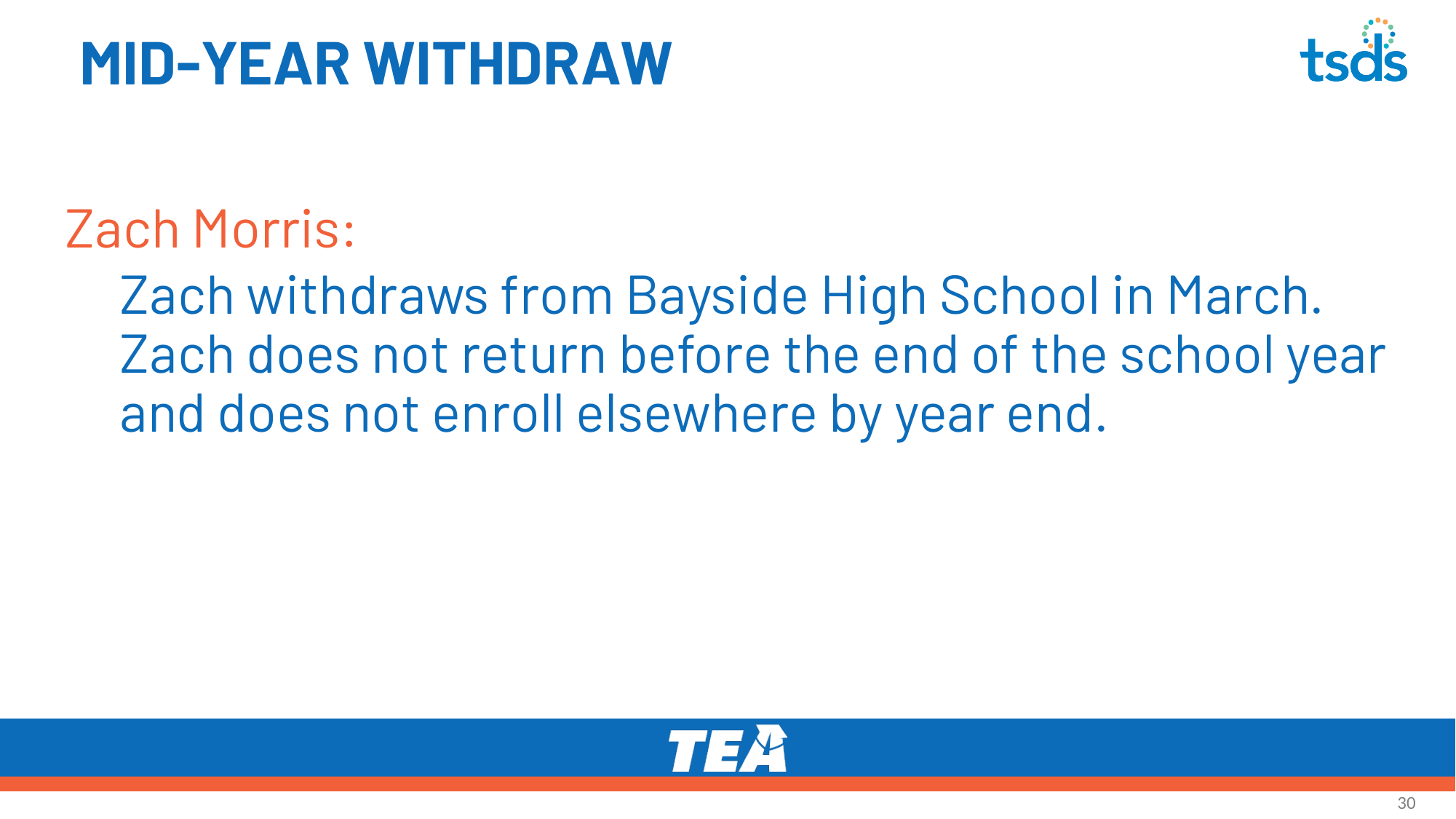

# MID-YEAR WITHDRAW
Zach Morris:
Zach withdraws from Bayside High School in March. Zach does not return before the end of the school year and does not enroll elsewhere by year end.
30